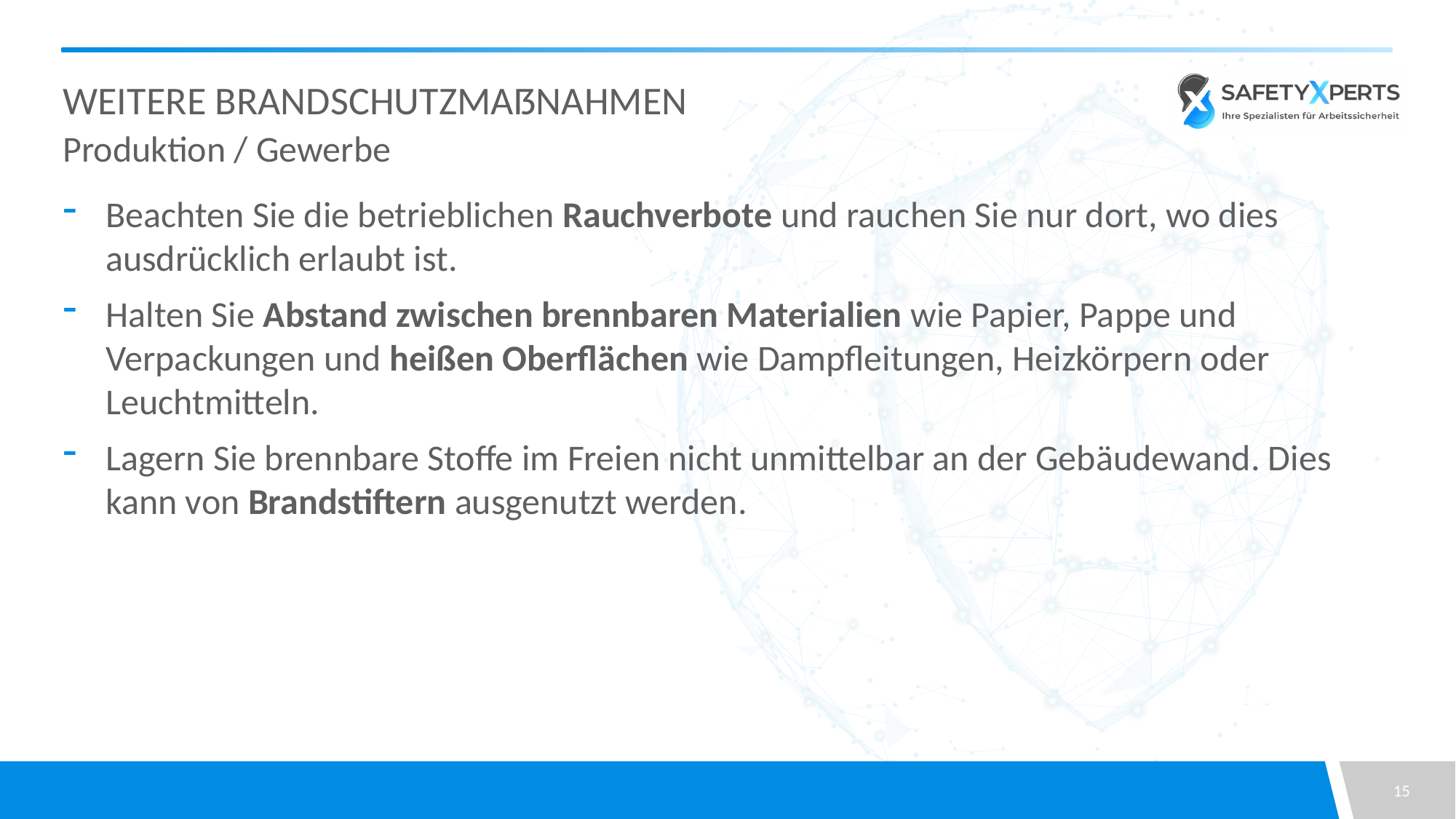

# Weitere Brandschutzmaßnahmen
Produktion / Gewerbe
Beachten Sie die betrieblichen Rauchverbote und rauchen Sie nur dort, wo dies ausdrücklich erlaubt ist.
Halten Sie Abstand zwischen brennbaren Materialien wie Papier, Pappe und Verpackungen und heißen Oberflächen wie Dampfleitungen, Heizkörpern oder Leuchtmitteln.
Lagern Sie brennbare Stoffe im Freien nicht unmittelbar an der Gebäudewand. Dies kann von Brandstiftern ausgenutzt werden.

15